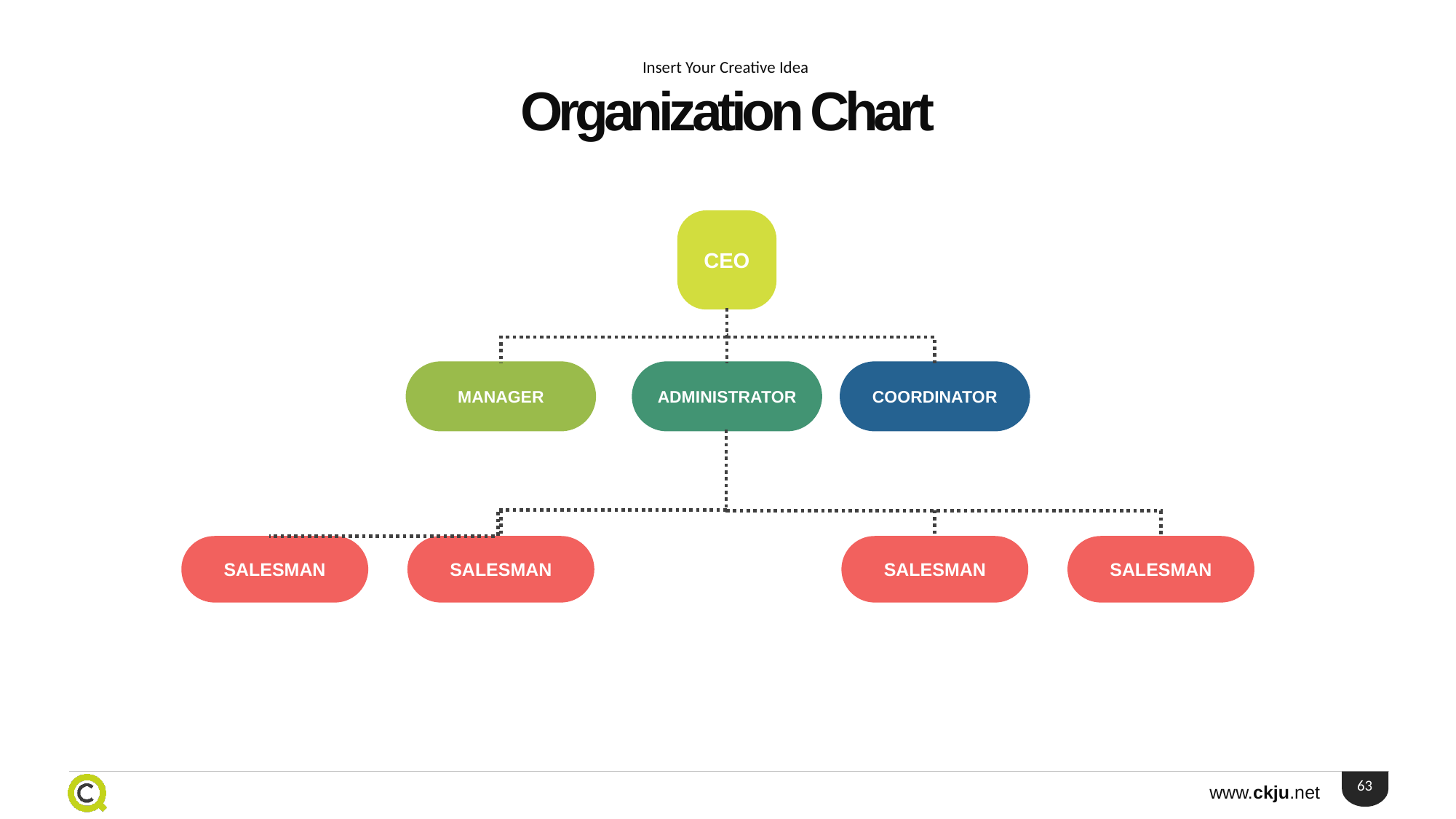

Insert Your Creative Idea
Organization Chart
CEO
MANAGER
ADMINISTRATOR
COORDINATOR
SALESMAN
SALESMAN
SALESMAN
SALESMAN
63